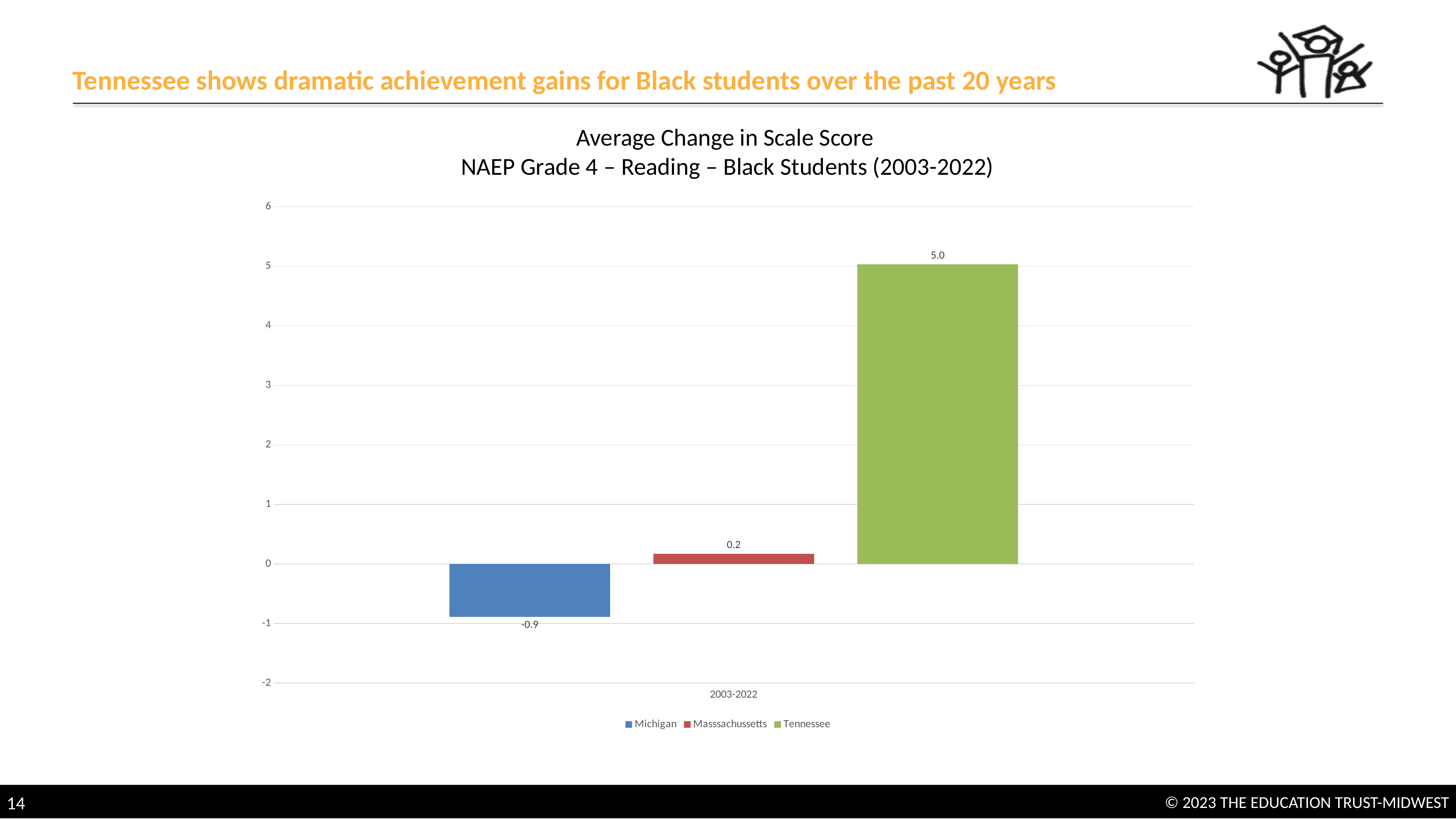

# Tennessee shows dramatic achievement gains for Black students over the past 20 years
Average Change in Scale Score
NAEP Grade 4 – Reading – Black Students (2003-2022)

### Chart

| Category | Michigan | Masssachussetts | Tennessee |
|---|---|---|---|
| 2003-2022 | -0.8907703380750149 | 0.1730608812890182 | 5.0333756248380155 |
14
© 2023 THE EDUCATION TRUST-MIDWEST